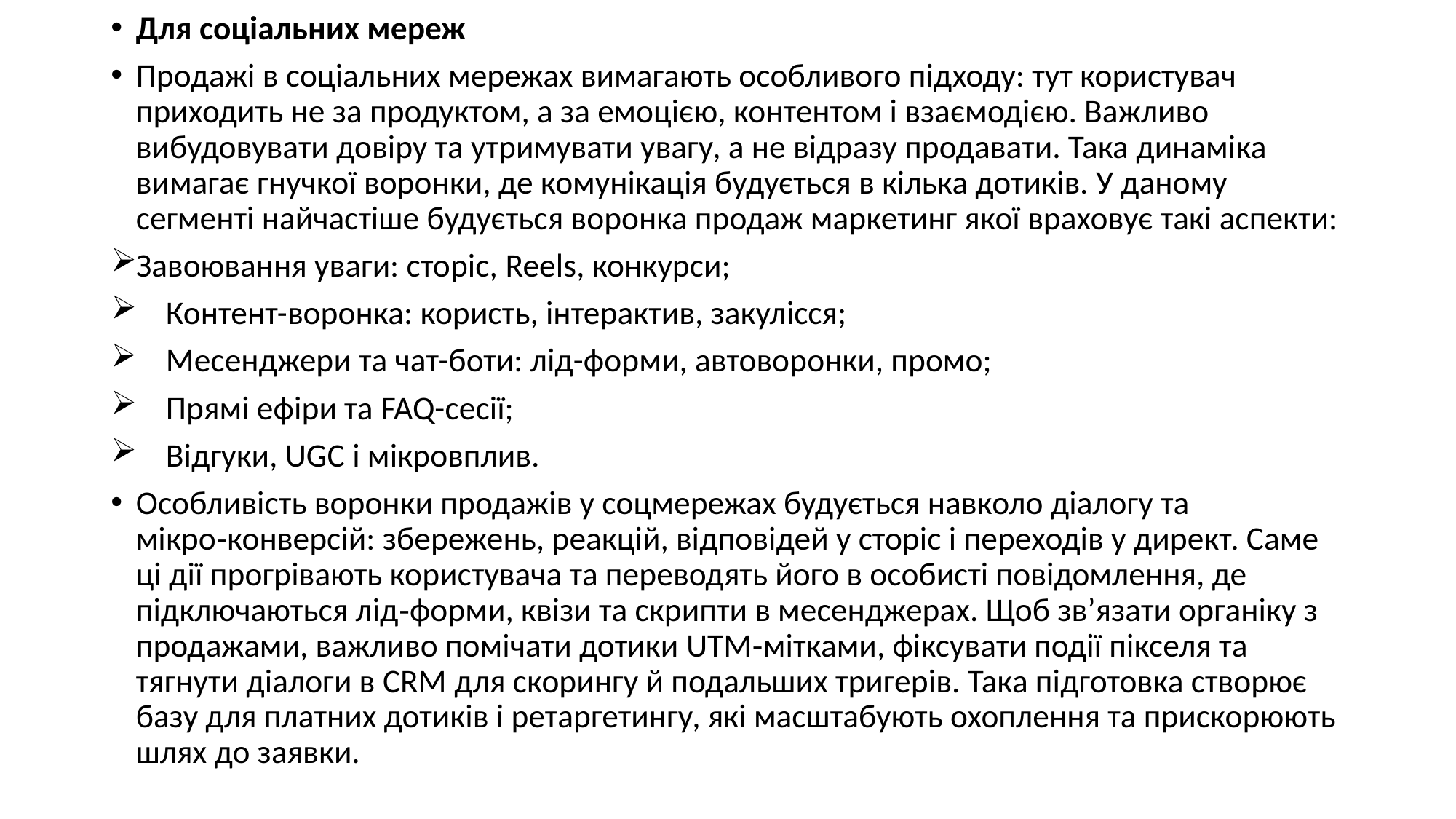

#
Для соціальних мереж
Продажі в соціальних мережах вимагають особливого підходу: тут користувач приходить не за продуктом, а за емоцією, контентом і взаємодією. Важливо вибудовувати довіру та утримувати увагу, а не відразу продавати. Така динаміка вимагає гнучкої воронки, де комунікація будується в кілька дотиків. У даному сегменті найчастіше будується воронка продаж маркетинг якої враховує такі аспекти:
Завоювання уваги: сторіс, Reels, конкурси;
    Контент-воронка: користь, інтерактив, закулісся;
    Месенджери та чат-боти: лід-форми, автоворонки, промо;
    Прямі ефіри та FAQ-сесії;
    Відгуки, UGC і мікровплив.
Особливість воронки продажів у соцмережах будується навколо діалогу та мікро‑конверсій: збережень, реакцій, відповідей у сторіс і переходів у директ. Саме ці дії прогрівають користувача та переводять його в особисті повідомлення, де підключаються лід‑форми, квізи та скрипти в месенджерах. Щоб зв’язати органіку з продажами, важливо помічати дотики UTM‑мітками, фіксувати події пікселя та тягнути діалоги в CRM для скорингу й подальших тригерів. Така підготовка створює базу для платних дотиків і ретаргетингу, які масштабують охоплення та прискорюють шлях до заявки.